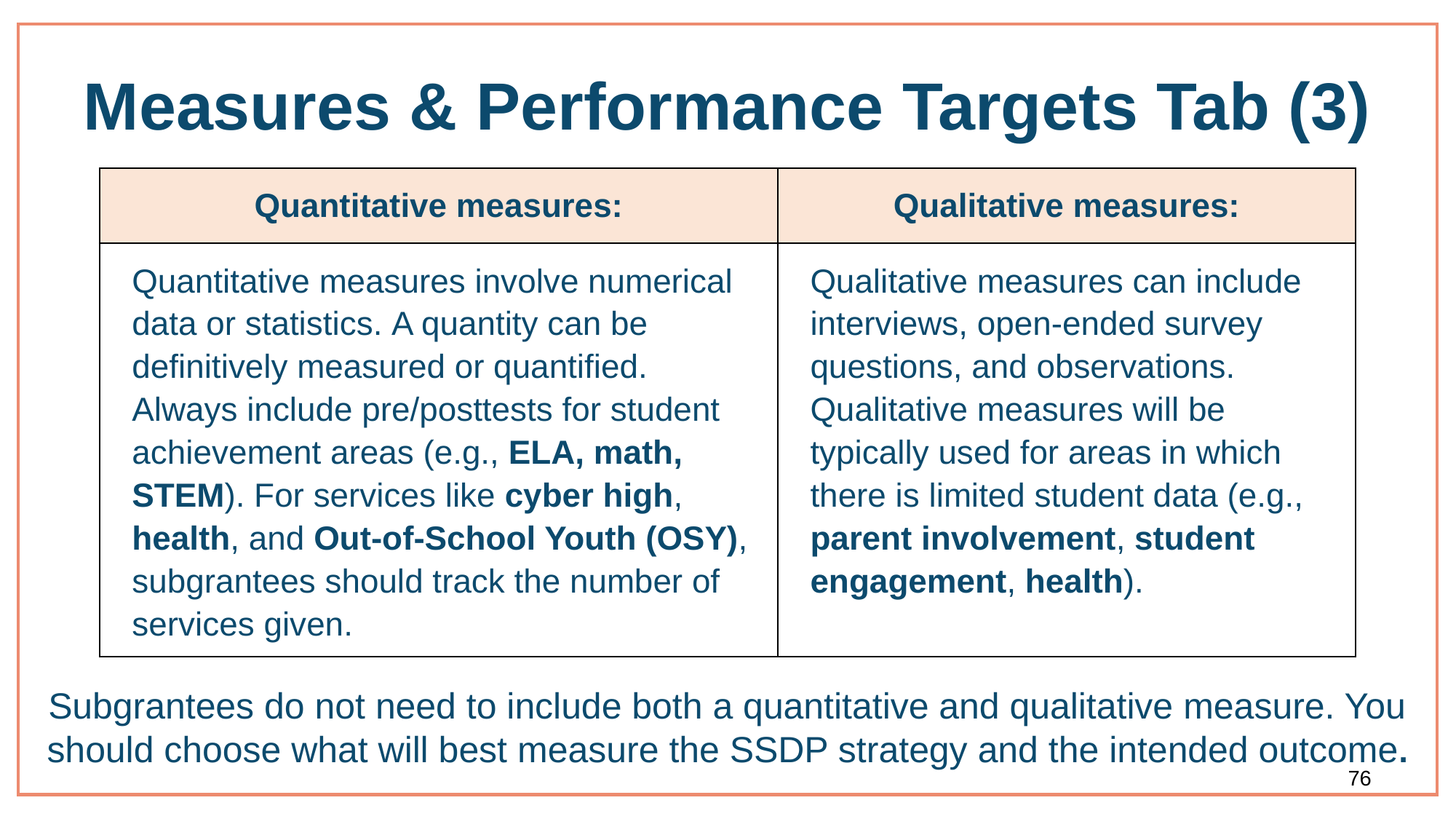

# Measures & Performance Targets Tab (3)
| Quantitative measures: | Qualitative measures: |
| --- | --- |
| Quantitative measures involve numerical data or statistics. A quantity can be definitively measured or quantified. Always include pre/posttests for student achievement areas (e.g., ELA, math, STEM). For services like cyber high, health, and Out-of-School Youth (OSY), subgrantees should track the number of services given. | Qualitative measures can include interviews, open-ended survey questions, and observations. Qualitative measures will be typically used for areas in which there is limited student data (e.g., parent involvement, student engagement, health). |
Subgrantees do not need to include both a quantitative and qualitative measure. You should choose what will best measure the SSDP strategy and the intended outcome.
76